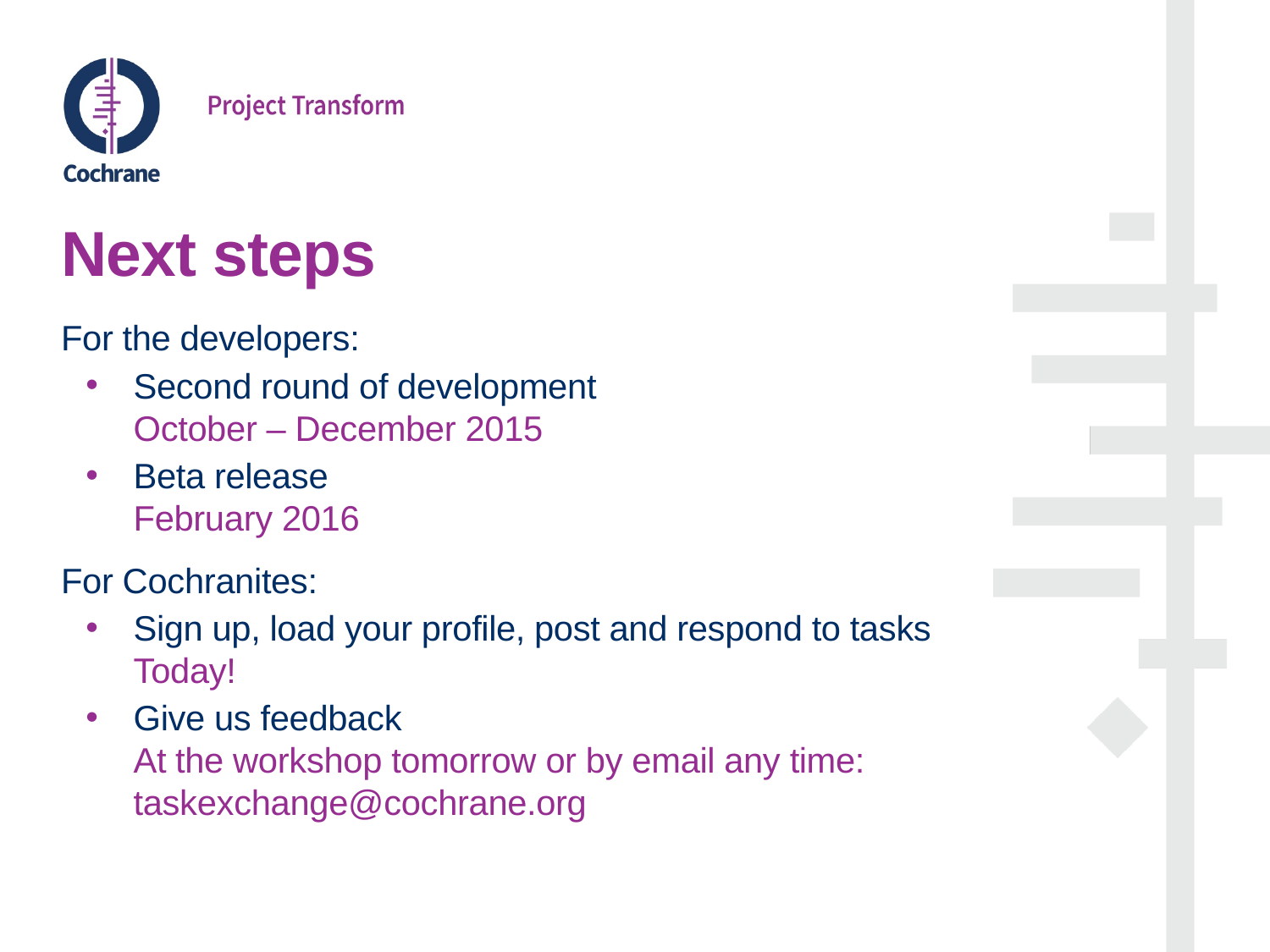

# Next steps
For the developers:
Second round of development
October – December 2015
Beta release
February 2016
For Cochranites:
Sign up, load your profile, post and respond to tasks
Today!
Give us feedback
At the workshop tomorrow or by email any time: taskexchange@cochrane.org